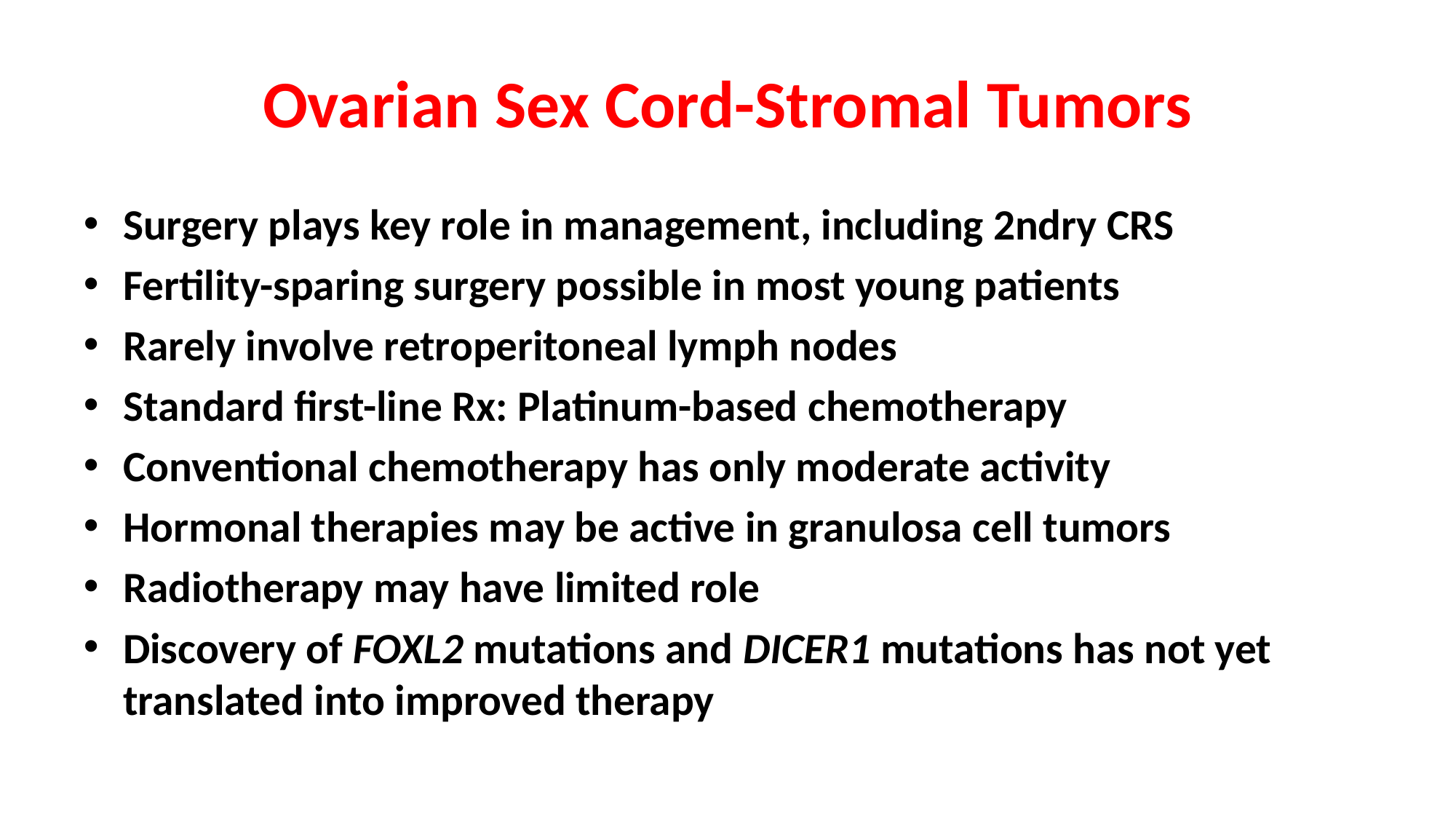

# Ovarian Sex Cord-Stromal Tumors
Surgery plays key role in management, including 2ndry CRS
Fertility-sparing surgery possible in most young patients
Rarely involve retroperitoneal lymph nodes
Standard first-line Rx: Platinum-based chemotherapy
Conventional chemotherapy has only moderate activity
Hormonal therapies may be active in granulosa cell tumors
Radiotherapy may have limited role
Discovery of FOXL2 mutations and DICER1 mutations has not yet translated into improved therapy